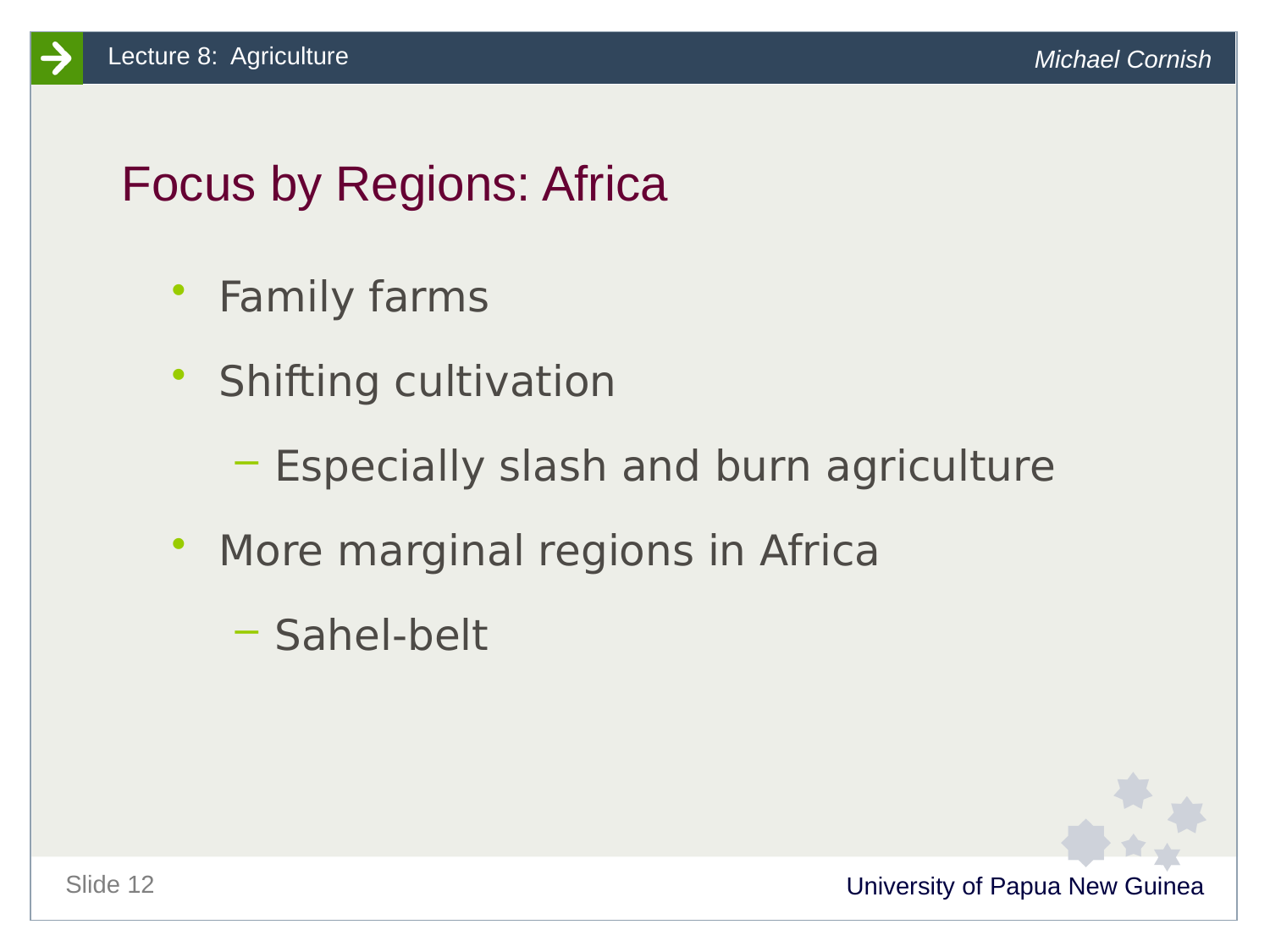

# Focus by Regions: Africa
Family farms
Shifting cultivation
Especially slash and burn agriculture
More marginal regions in Africa
Sahel-belt